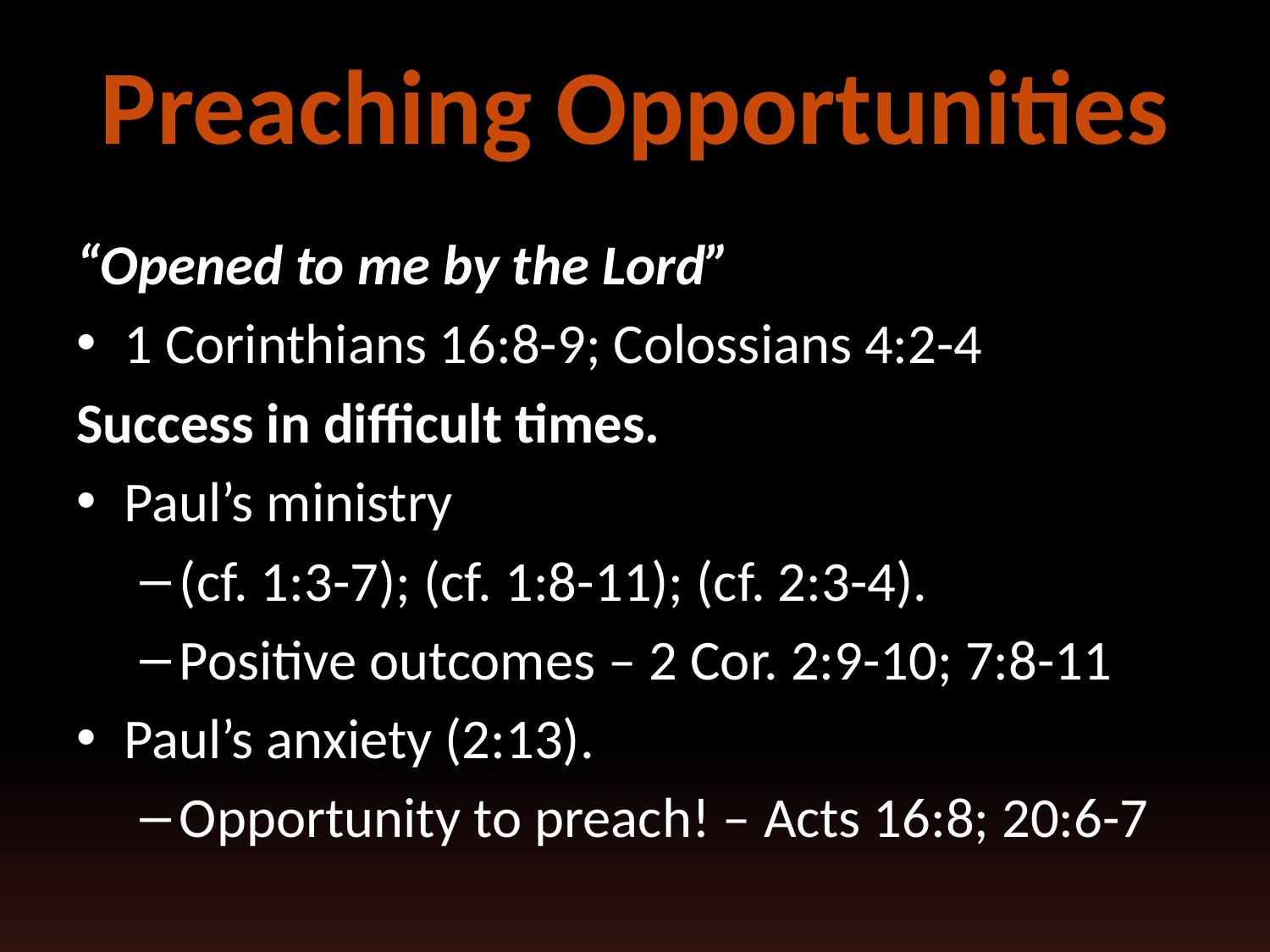

# Preaching Opportunities
“Opened to me by the Lord”
1 Corinthians 16:8-9; Colossians 4:2-4
Success in difficult times.
Paul’s ministry
(cf. 1:3-7); (cf. 1:8-11); (cf. 2:3-4).
Positive outcomes – 2 Cor. 2:9-10; 7:8-11
Paul’s anxiety (2:13).
Opportunity to preach! – Acts 16:8; 20:6-7